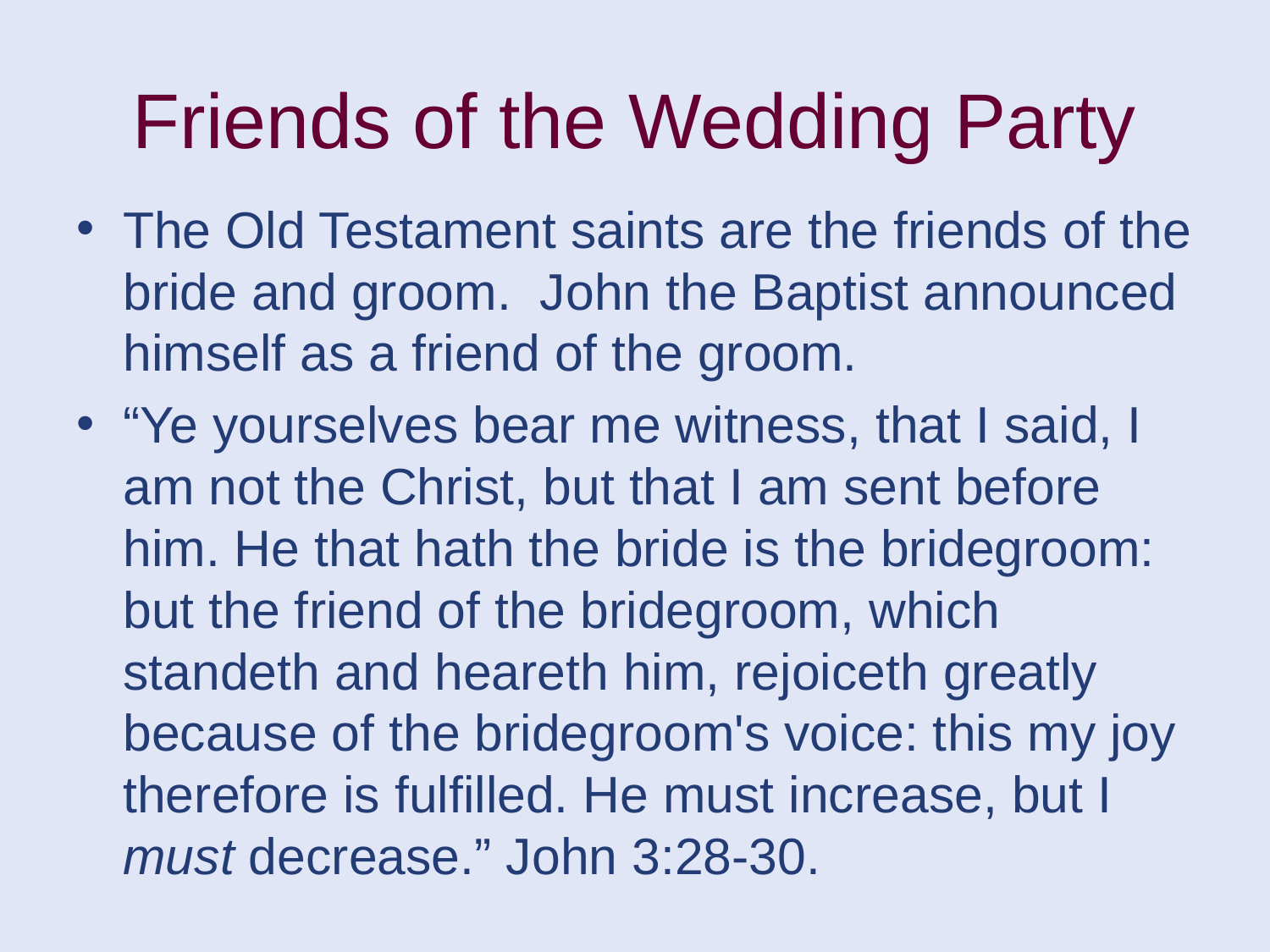

# Friends of the Wedding Party
The Old Testament saints are the friends of the bride and groom.  John the Baptist announced himself as a friend of the groom.
“Ye yourselves bear me witness, that I said, I am not the Christ, but that I am sent before him. He that hath the bride is the bridegroom: but the friend of the bridegroom, which standeth and heareth him, rejoiceth greatly because of the bridegroom's voice: this my joy therefore is fulfilled. He must increase, but I must decrease.” John 3:28-30.